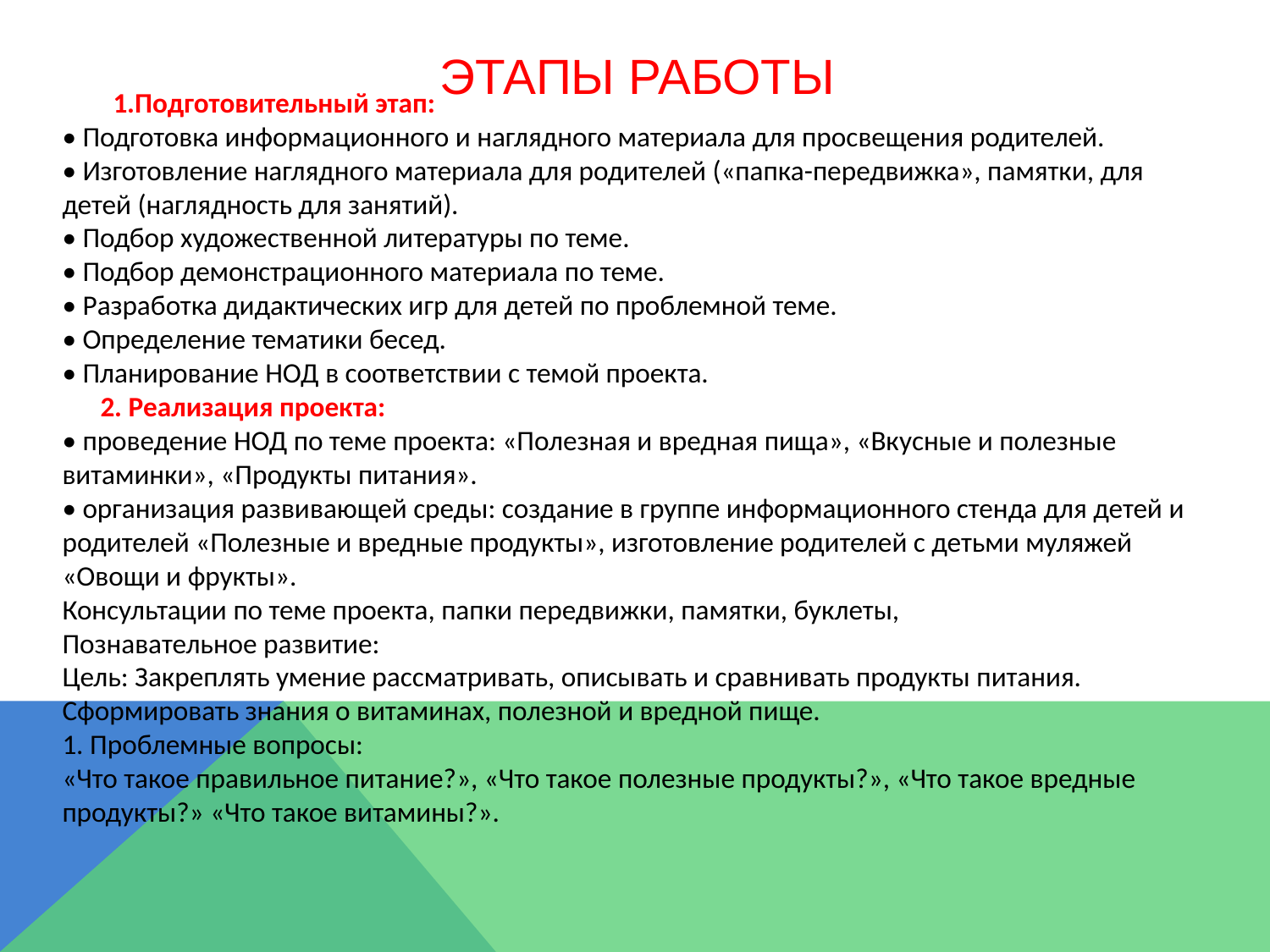

# Этапы работы

        1.Подготовительный этап:
• Подготовка информационного и наглядного материала для просвещения родителей.
• Изготовление наглядного материала для родителей («папка-передвижка», памятки, для детей (наглядность для занятий).
• Подбор художественной литературы по теме.
• Подбор демонстрационного материала по теме.
• Разработка дидактических игр для детей по проблемной теме.
• Определение тематики бесед.
• Планирование НОД в соответствии с темой проекта.
      2. Реализация проекта:
• проведение НОД по теме проекта: «Полезная и вредная пища», «Вкусные и полезные витаминки», «Продукты питания».
• организация развивающей среды: создание в группе информационного стенда для детей и родителей «Полезные и вредные продукты», изготовление родителей с детьми муляжей «Овощи и фрукты».
Консультации по теме проекта, папки передвижки, памятки, буклеты,
Познавательное развитие:
Цель: Закреплять умение рассматривать, описывать и сравнивать продукты питания. Сформировать знания о витаминах, полезной и вредной пище.
1. Проблемные вопросы:
«Что такое правильное питание?», «Что такое полезные продукты?», «Что такое вредные продукты?» «Что такое витамины?».